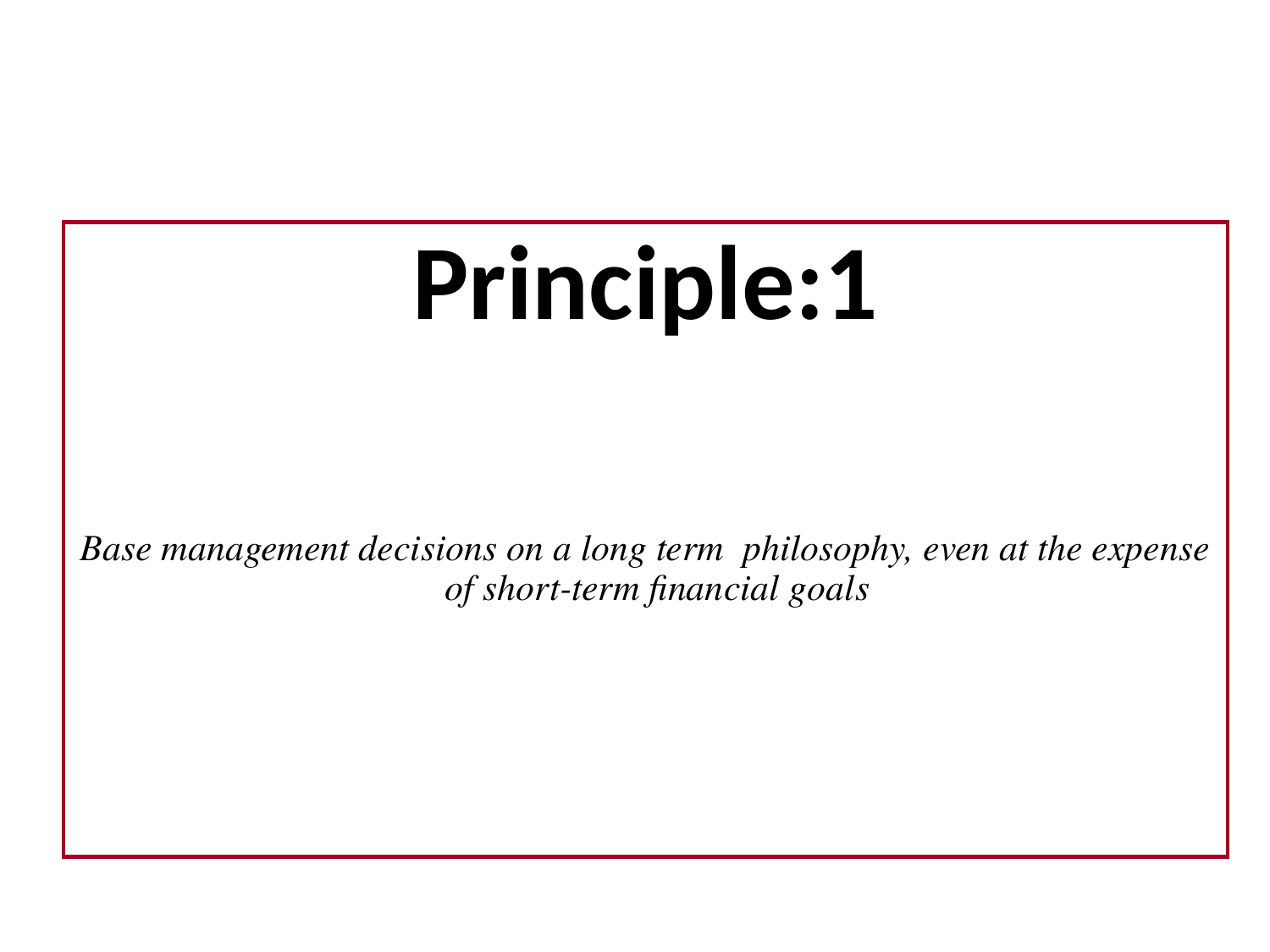

Principle:1

Base management decisions on a long term  philosophy, even at the expense of short-term financial goals